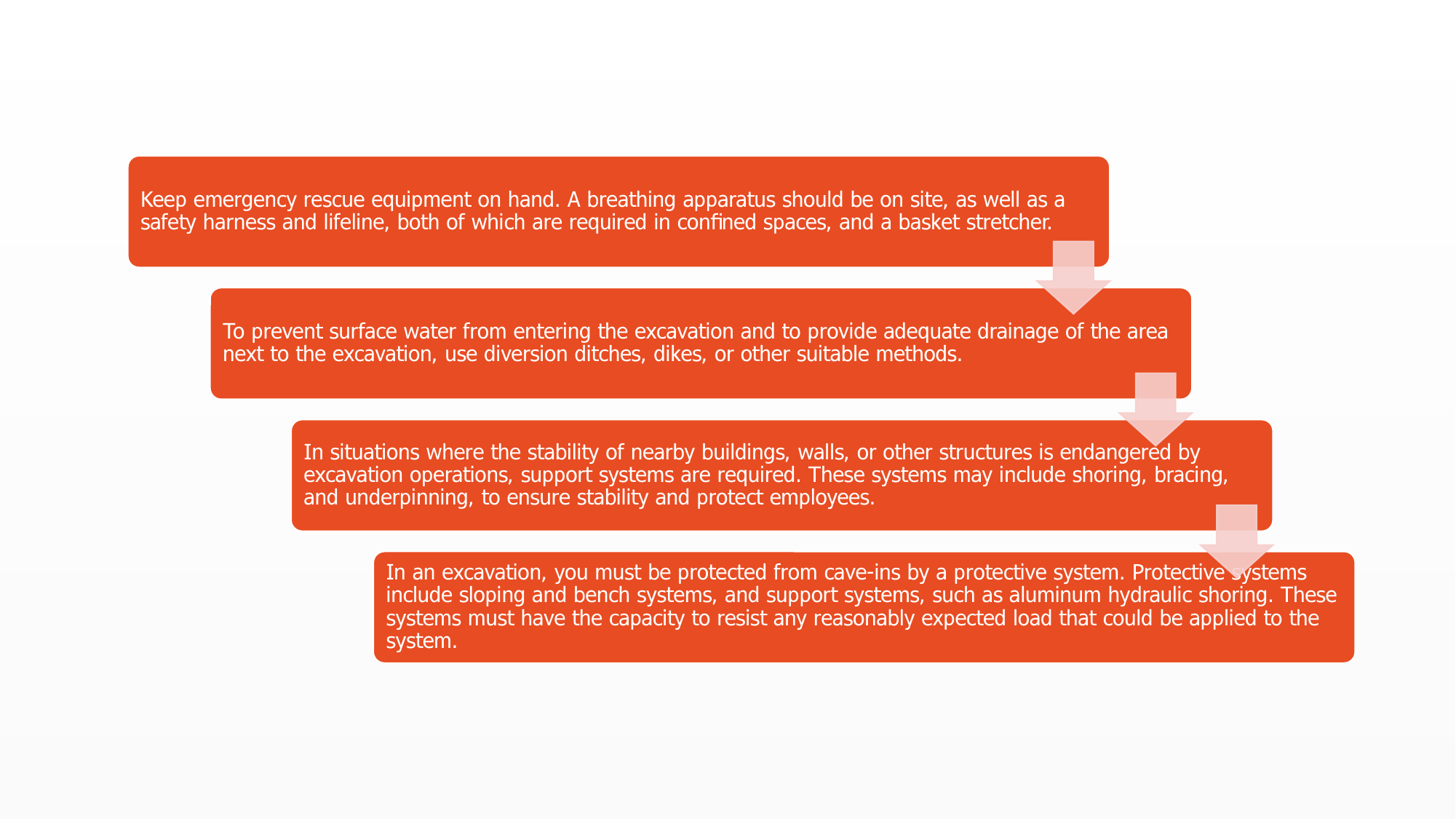

#
Keep emergency rescue equipment on hand. A breathing apparatus should be on site, as well as a safety harness and lifeline, both of which are required in confined spaces, and a basket stretcher.
To prevent surface water from entering the excavation and to provide adequate drainage of the area next to the excavation, use diversion ditches, dikes, or other suitable methods.
In situations where the stability of nearby buildings, walls, or other structures is endangered by excavation operations, support systems are required. These systems may include shoring, bracing, and underpinning, to ensure stability and protect employees.
In an excavation, you must be protected from cave-ins by a protective system. Protective systems include sloping and bench systems, and support systems, such as aluminum hydraulic shoring. These systems must have the capacity to resist any reasonably expected load that could be applied to the system.